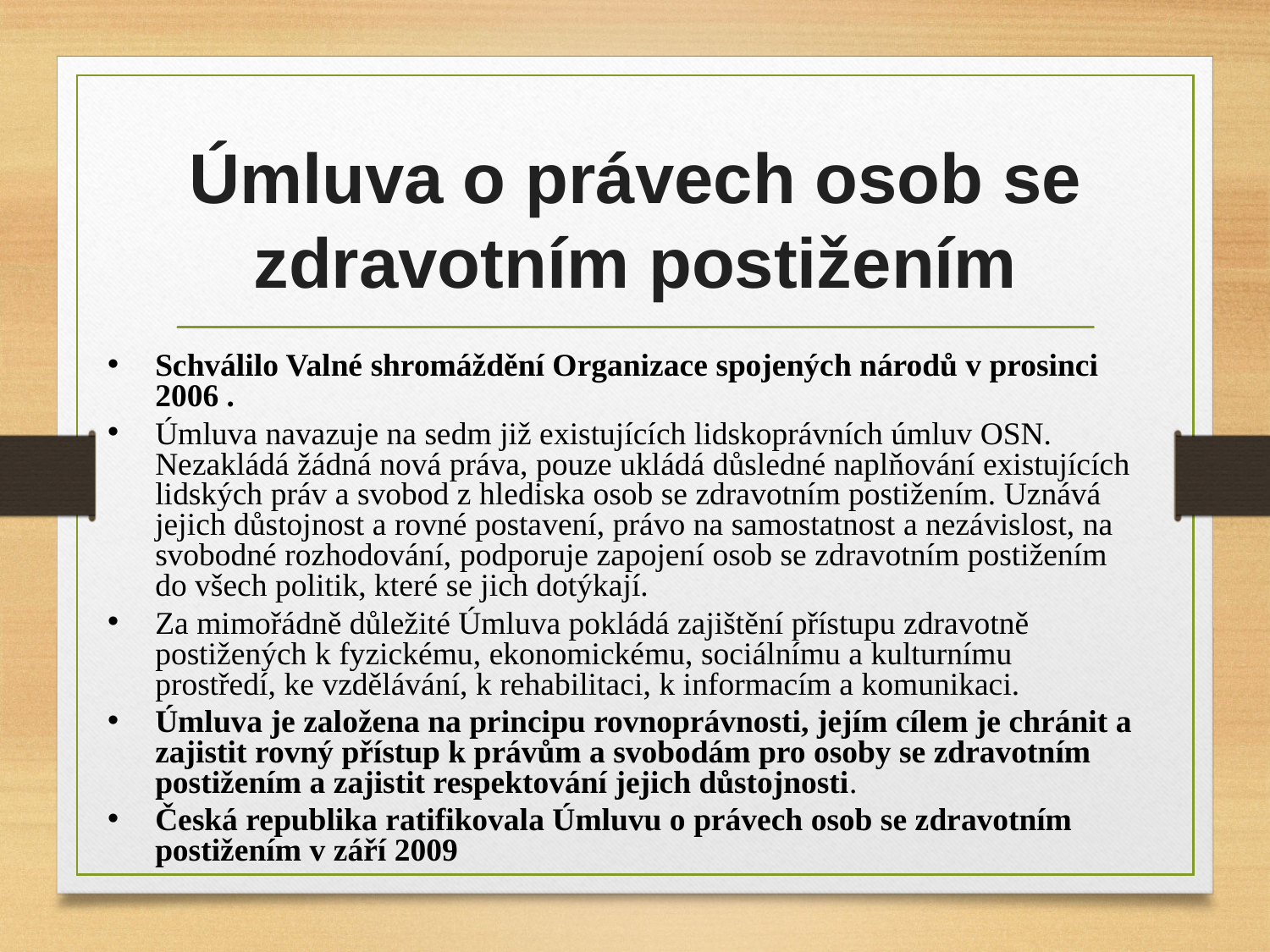

# Úmluva o právech osob se zdravotním postižením
Schválilo Valné shromáždění Organizace spojených národů v prosinci 2006 .
Úmluva navazuje na sedm již existujících lidskoprávních úmluv OSN. Nezakládá žádná nová práva, pouze ukládá důsledné naplňování existujících lidských práv a svobod z hlediska osob se zdravotním postižením. Uznává jejich důstojnost a rovné postavení, právo na samostatnost a nezávislost, na svobodné rozhodování, podporuje zapojení osob se zdravotním postižením do všech politik, které se jich dotýkají.
Za mimořádně důležité Úmluva pokládá zajištění přístupu zdravotně postižených k fyzickému, ekonomickému, sociálnímu a kulturnímu prostředí, ke vzdělávání, k rehabilitaci, k informacím a komunikaci.
Úmluva je založena na principu rovnoprávnosti, jejím cílem je chránit a zajistit rovný přístup k právům a svobodám pro osoby se zdravotním postižením a zajistit respektování jejich důstojnosti.
Česká republika ratifikovala Úmluvu o právech osob se zdravotním postižením v září 2009